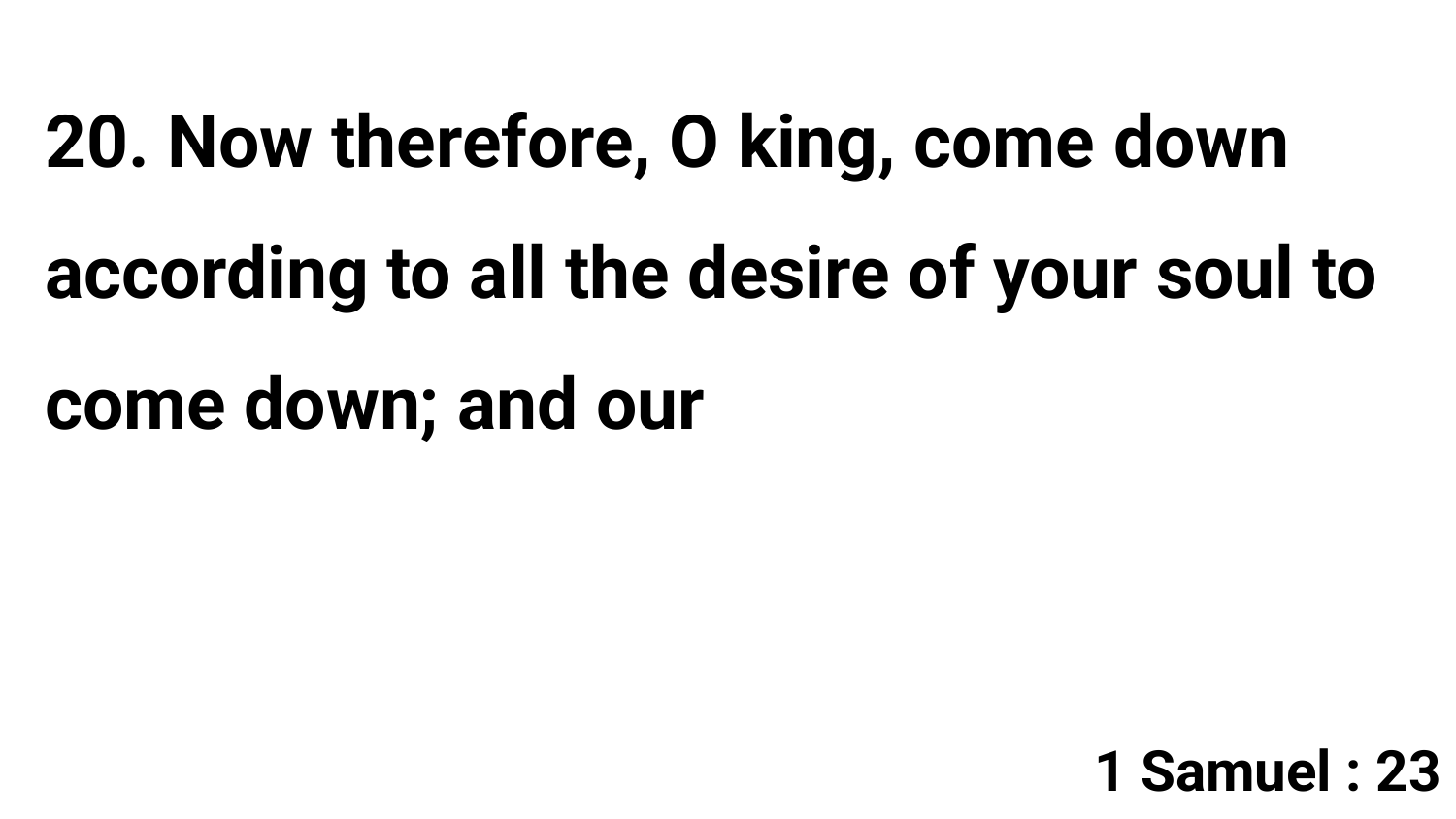

20. Now therefore, O king, come down according to all the desire of your soul to come down; and our
1 Samuel : 23